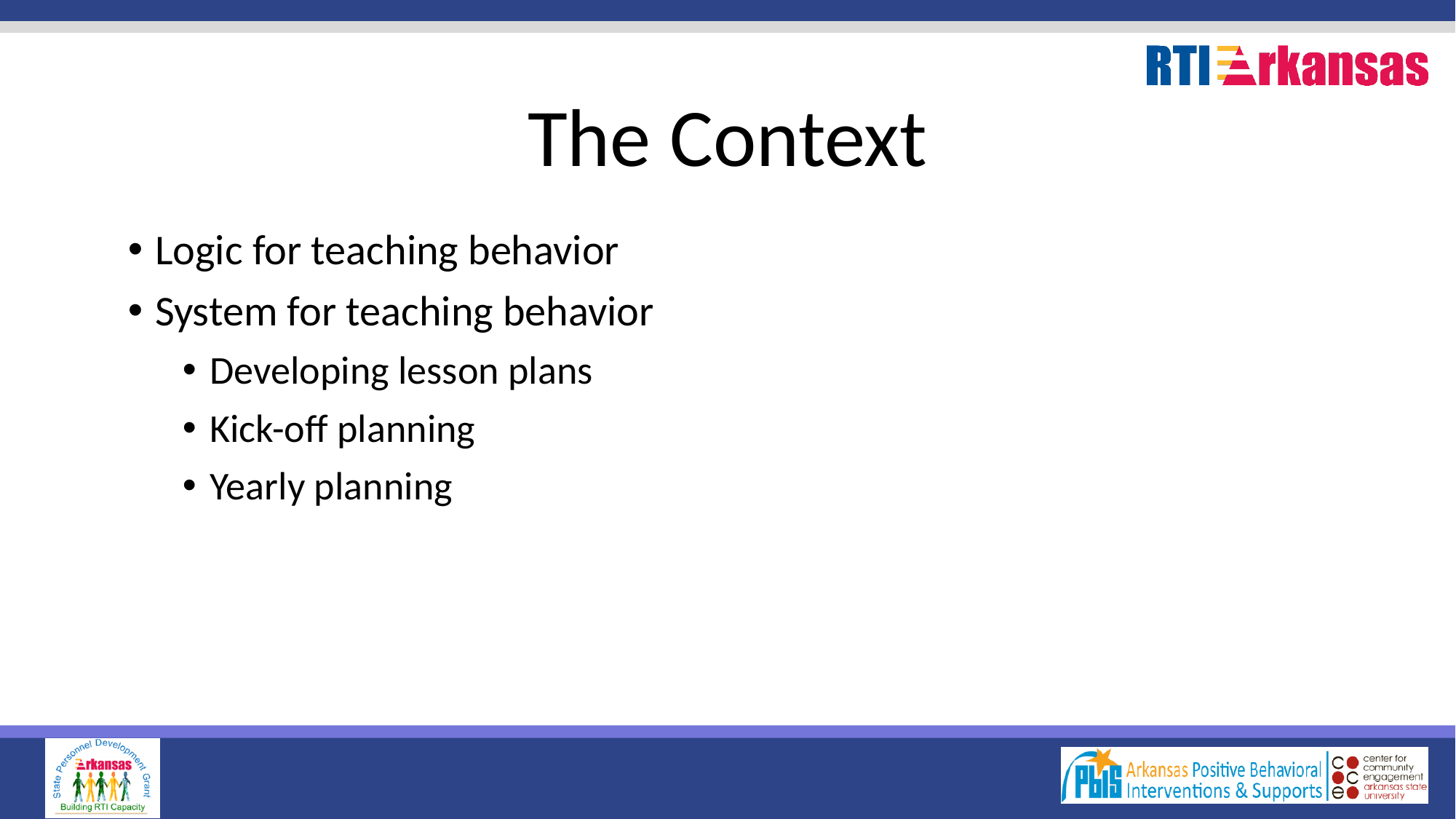

# The Context
Logic for teaching behavior
System for teaching behavior
Developing lesson plans
Kick-off planning
Yearly planning